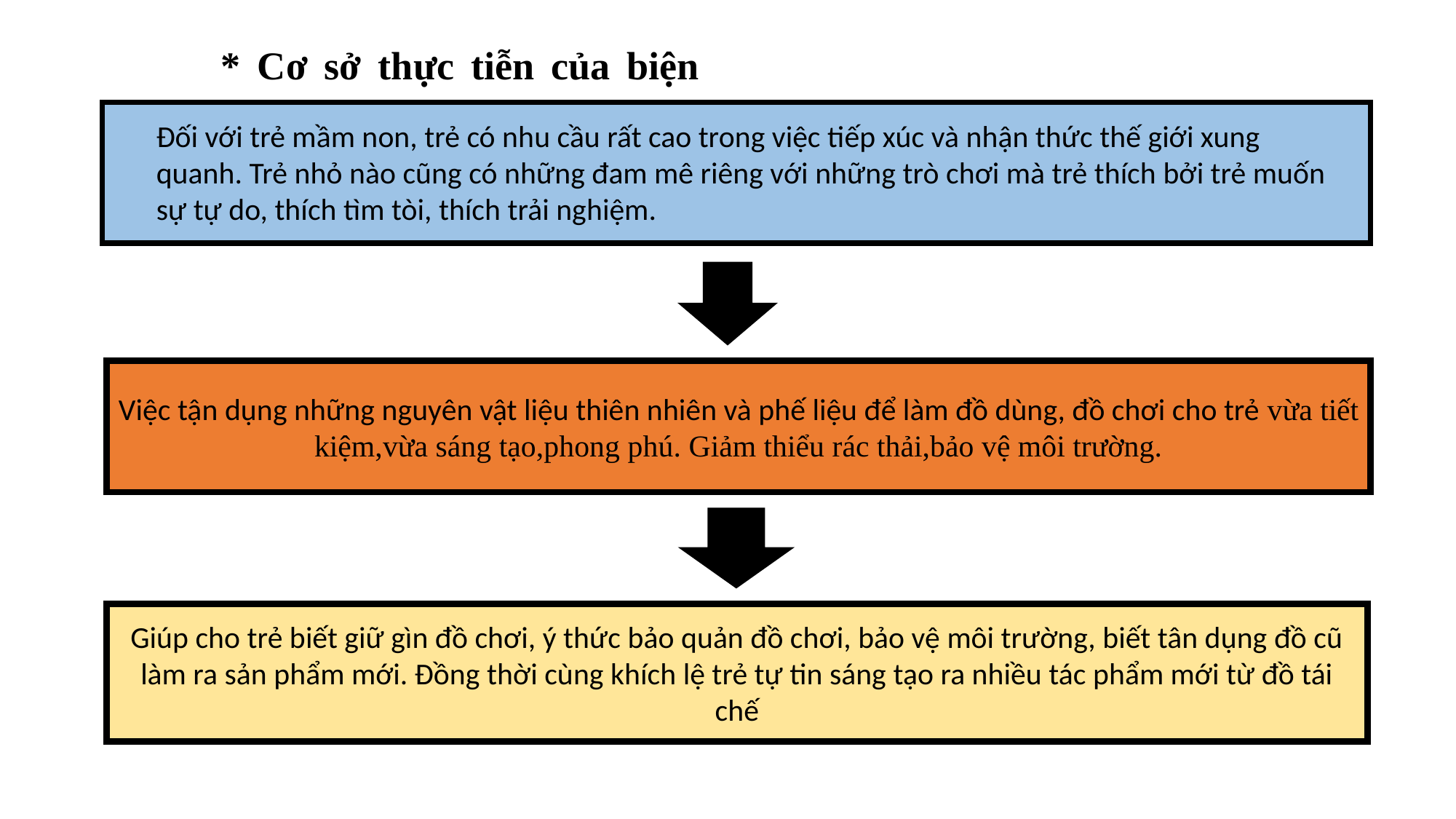

* Cơ sở thực tiễn của biện pháp

Đối với trẻ mầm non, trẻ có nhu cầu rất cao trong việc tiếp xúc và nhận thức thế giới xung quanh. Trẻ nhỏ nào cũng có những đam mê riêng với những trò chơi mà trẻ thích bởi trẻ muốn sự tự do, thích tìm tòi, thích trải nghiệm.

Việc tận dụng những nguyên vật liệu thiên nhiên và phế liệu để làm đồ dùng, đồ chơi cho trẻ vừa tiết kiệm,vừa sáng tạo,phong phú. Giảm thiểu rác thải,bảo vệ môi trường.

Giúp cho trẻ biết giữ gìn đồ chơi, ý thức bảo quản đồ chơi, bảo vệ môi trường, biết tân dụng đồ cũ làm ra sản phẩm mới. Đồng thời cùng khích lệ trẻ tự tin sáng tạo ra nhiều tác phẩm mới từ đồ tái chế